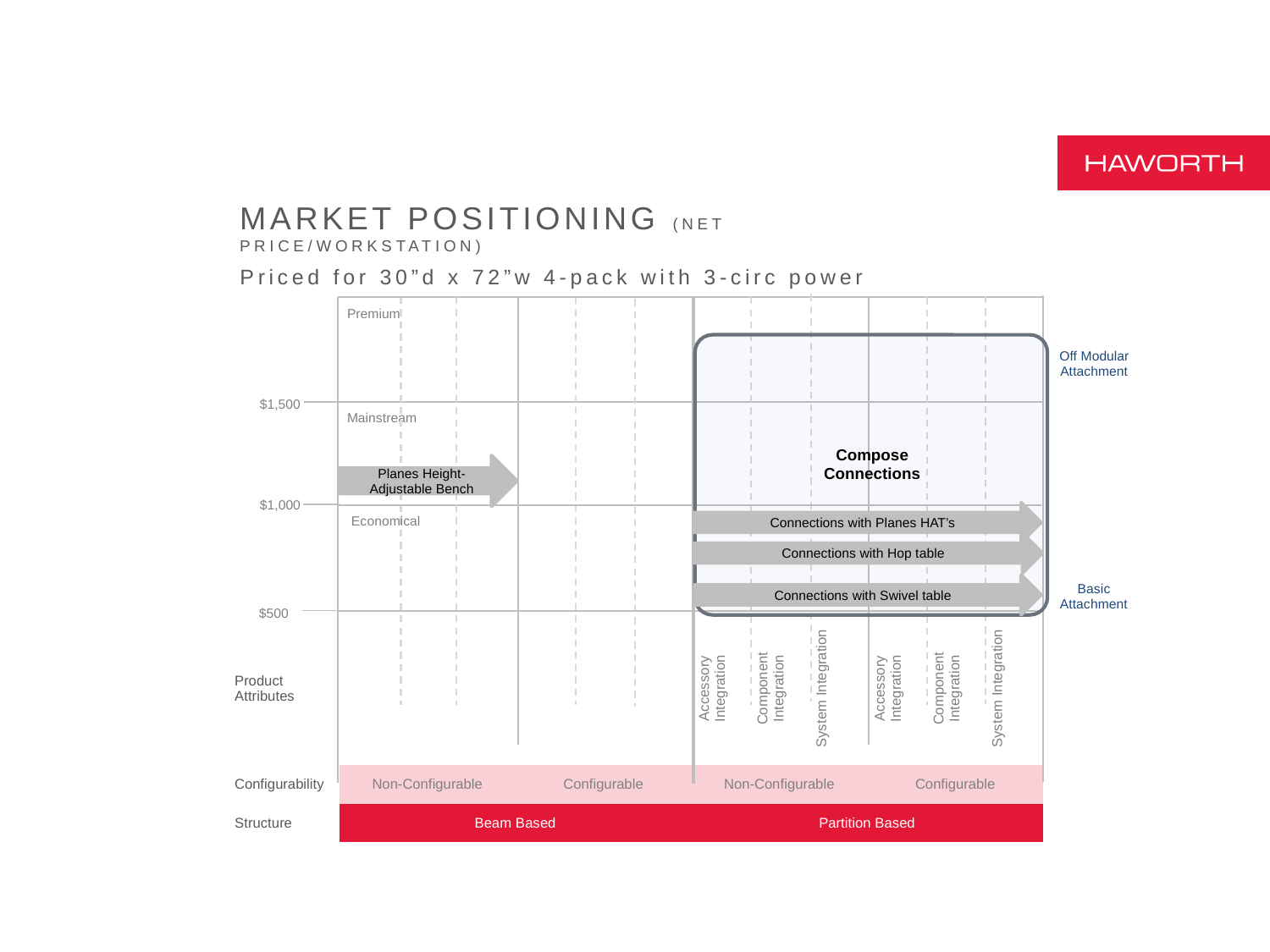

MARKET POSITIONING (NET PRICE/WORKSTATION)
Priced for 30”d x 72”w 4-pack with 3-circ power
|  |  |  |  |  |  |  |  |  |  |  |  |  |
| --- | --- | --- | --- | --- | --- | --- | --- | --- | --- | --- | --- | --- |
|  |  |  |  |  |  |  |  |  |  |  |  |  |
|  |  |  |  |  |  |  |  |  |  |  |  |  |
| Product Attributes |  |  |  |  |  |  | Accessory Integration | Component Integration | System Integration | Accessory Integration | Component Integration | System Integration |
| Configurability | Non-Configurable |  |  | Configurable |  |  | Non-Configurable |  |  | Configurable |  |  |
| Structure | Beam Based |  |  |  |  |  | Partition Based |  |  |  |  |  |
Premium

Off Modular Attachment
$1,500
Mainstream
Compose Connections
Planes Height-Adjustable Bench
$1,000
Connections with Planes HAT’s
Economical
Connections with Hop table
Basic
Attachment
Connections with Swivel table
$500